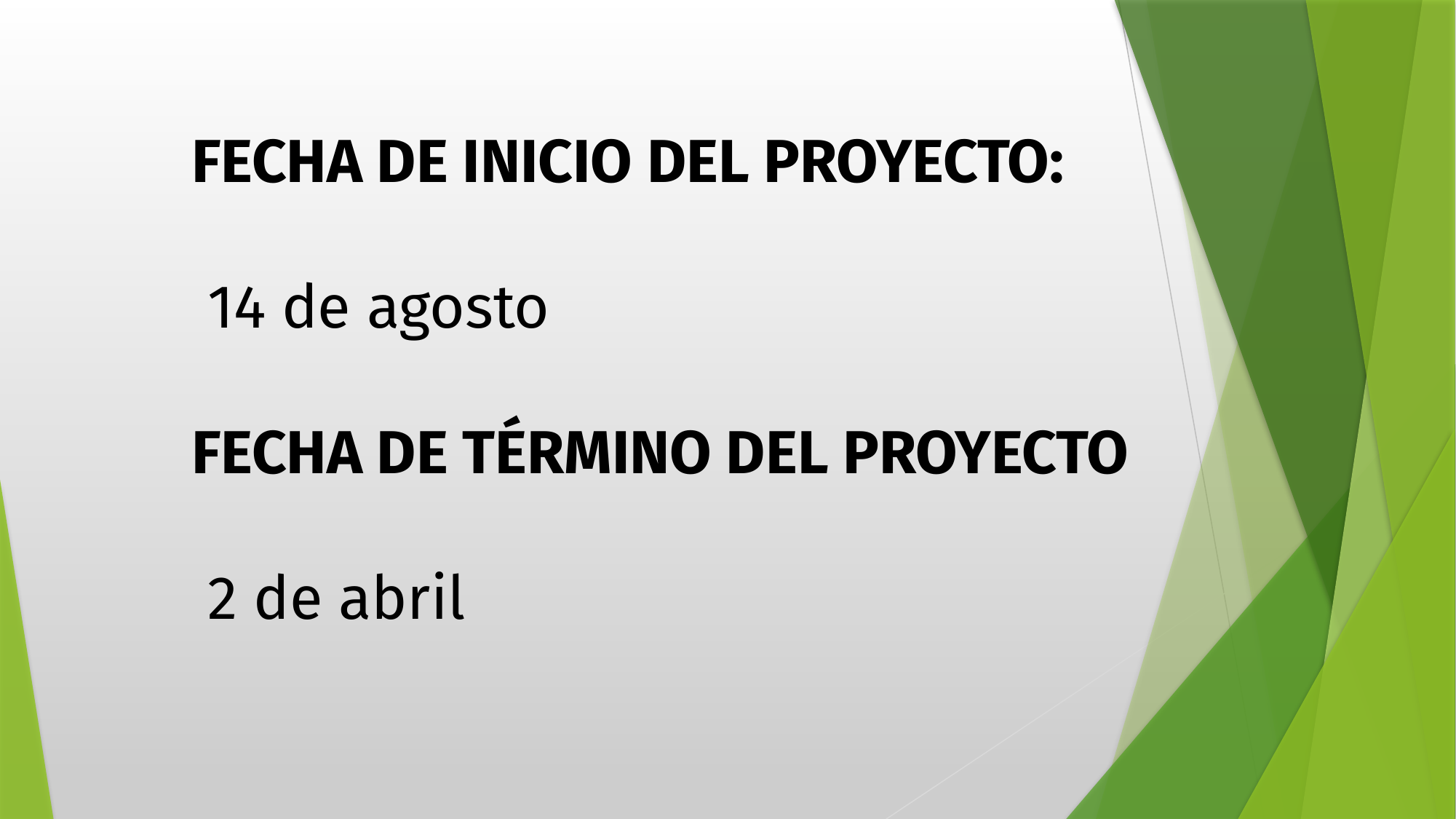

FECHA DE INICIO DEL PROYECTO:

 14 de agosto

FECHA DE TÉRMINO DEL PROYECTO

 2 de abril